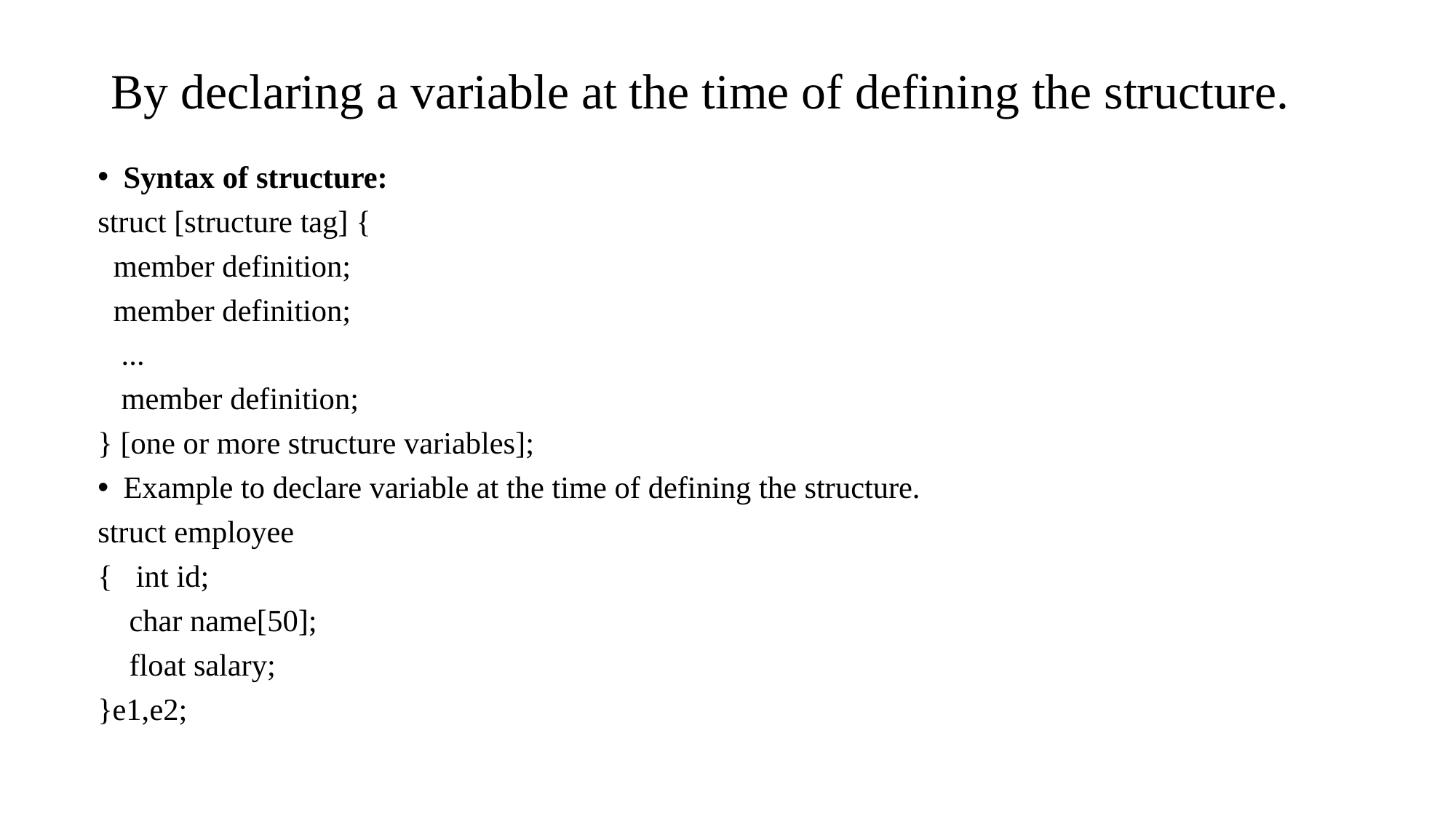

# By declaring a variable at the time of defining the structure.
Syntax of structure:
struct [structure tag] {
  member definition;
  member definition;
   ...
   member definition;
} [one or more structure variables];
Example to declare variable at the time of defining the structure.
struct employee
{   int id;
    char name[50];
    float salary;
}e1,e2;